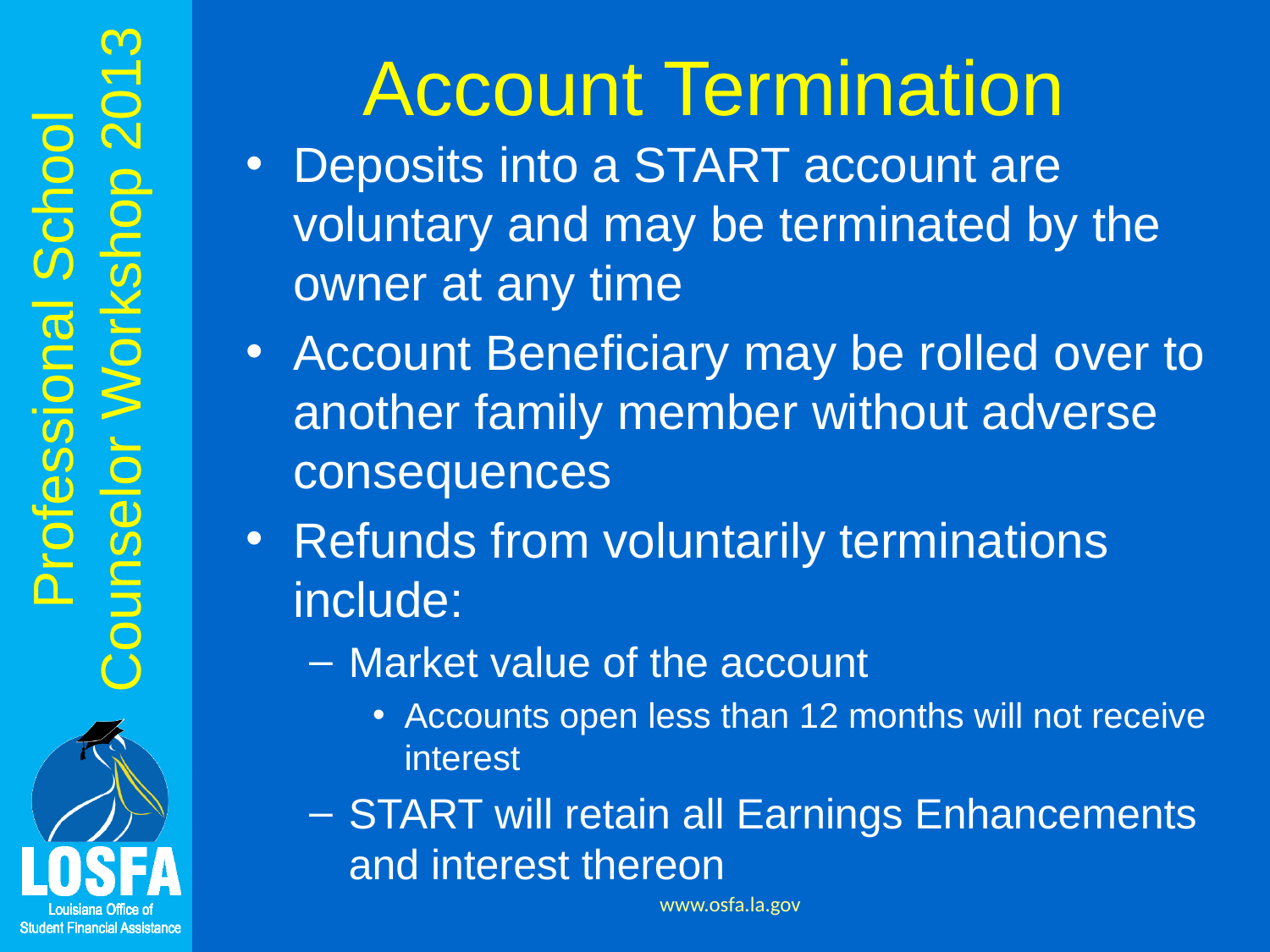

# Account Termination
Deposits into a START account are voluntary and may be terminated by the owner at any time
Account Beneficiary may be rolled over to another family member without adverse consequences
Refunds from voluntarily terminations include:
Market value of the account
Accounts open less than 12 months will not receive interest
START will retain all Earnings Enhancements and interest thereon
www.osfa.la.gov